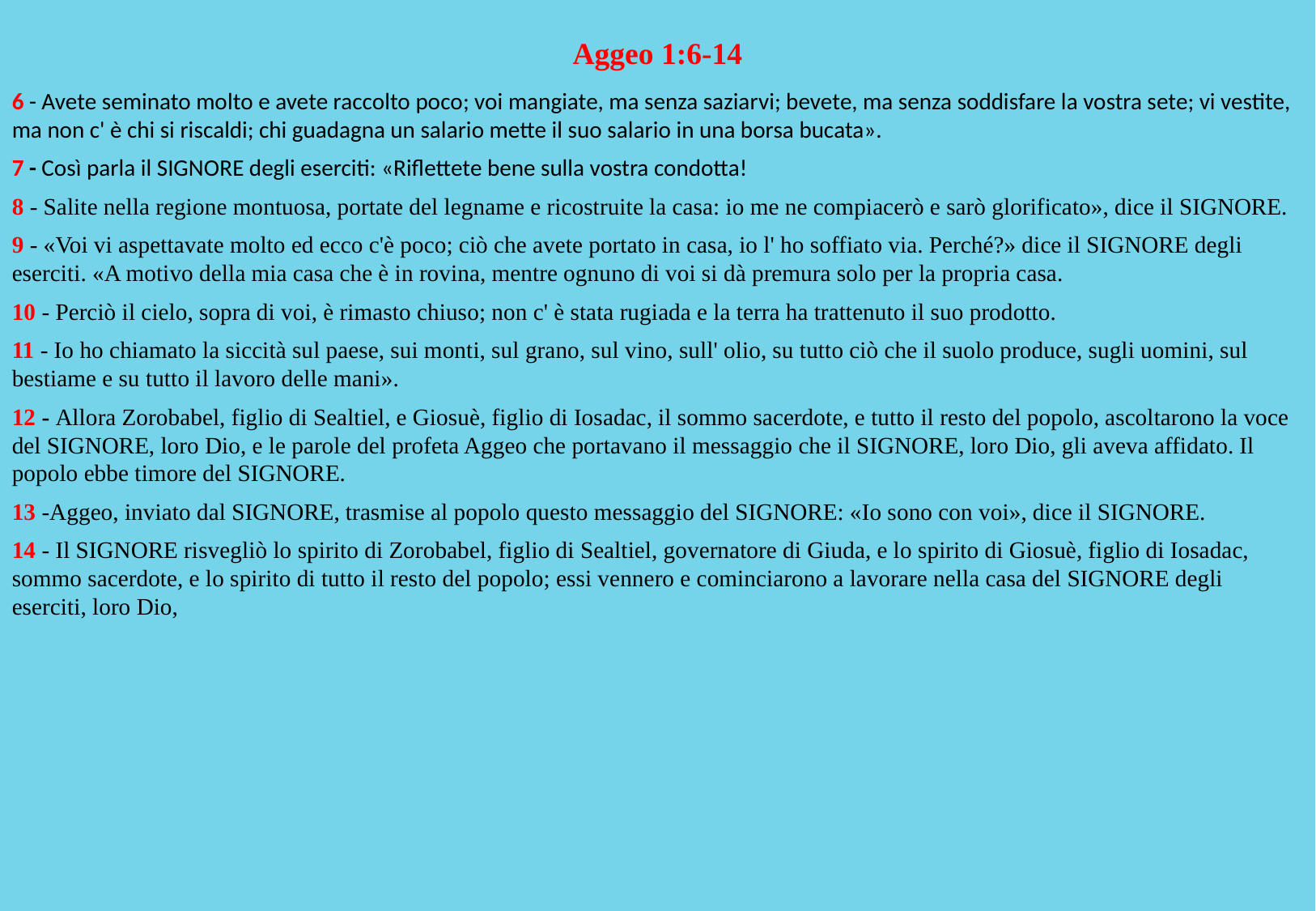

Aggeo 1:6-14
6 - Avete seminato molto e avete raccolto poco; voi mangiate, ma senza saziarvi; bevete, ma senza soddisfare la vostra sete; vi vestite, ma non c' è chi si riscaldi; chi guadagna un salario mette il suo salario in una borsa bucata».
7 - Così parla il SIGNORE degli eserciti: «Riflettete bene sulla vostra condotta!
8 - Salite nella regione montuosa, portate del legname e ricostruite la casa: io me ne compiacerò e sarò glorificato», dice il SIGNORE.
9 - «Voi vi aspettavate molto ed ecco c'è poco; ciò che avete portato in casa, io l' ho soffiato via. Perché?» dice il SIGNORE degli eserciti. «A motivo della mia casa che è in rovina, mentre ognuno di voi si dà premura solo per la propria casa.
10 - Perciò il cielo, sopra di voi, è rimasto chiuso; non c' è stata rugiada e la terra ha trattenuto il suo prodotto.
11 - Io ho chiamato la siccità sul paese, sui monti, sul grano, sul vino, sull' olio, su tutto ciò che il suolo produce, sugli uomini, sul bestiame e su tutto il lavoro delle mani».
12 - Allora Zorobabel, figlio di Sealtiel, e Giosuè, figlio di Iosadac, il sommo sacerdote, e tutto il resto del popolo, ascoltarono la voce del SIGNORE, loro Dio, e le parole del profeta Aggeo che portavano il messaggio che il SIGNORE, loro Dio, gli aveva affidato. Il popolo ebbe timore del SIGNORE.
13 -Aggeo, inviato dal SIGNORE, trasmise al popolo questo messaggio del SIGNORE: «Io sono con voi», dice il SIGNORE.
14 - Il SIGNORE risvegliò lo spirito di Zorobabel, figlio di Sealtiel, governatore di Giuda, e lo spirito di Giosuè, figlio di Iosadac, sommo sacerdote, e lo spirito di tutto il resto del popolo; essi vennero e cominciarono a lavorare nella casa del SIGNORE degli eserciti, loro Dio,